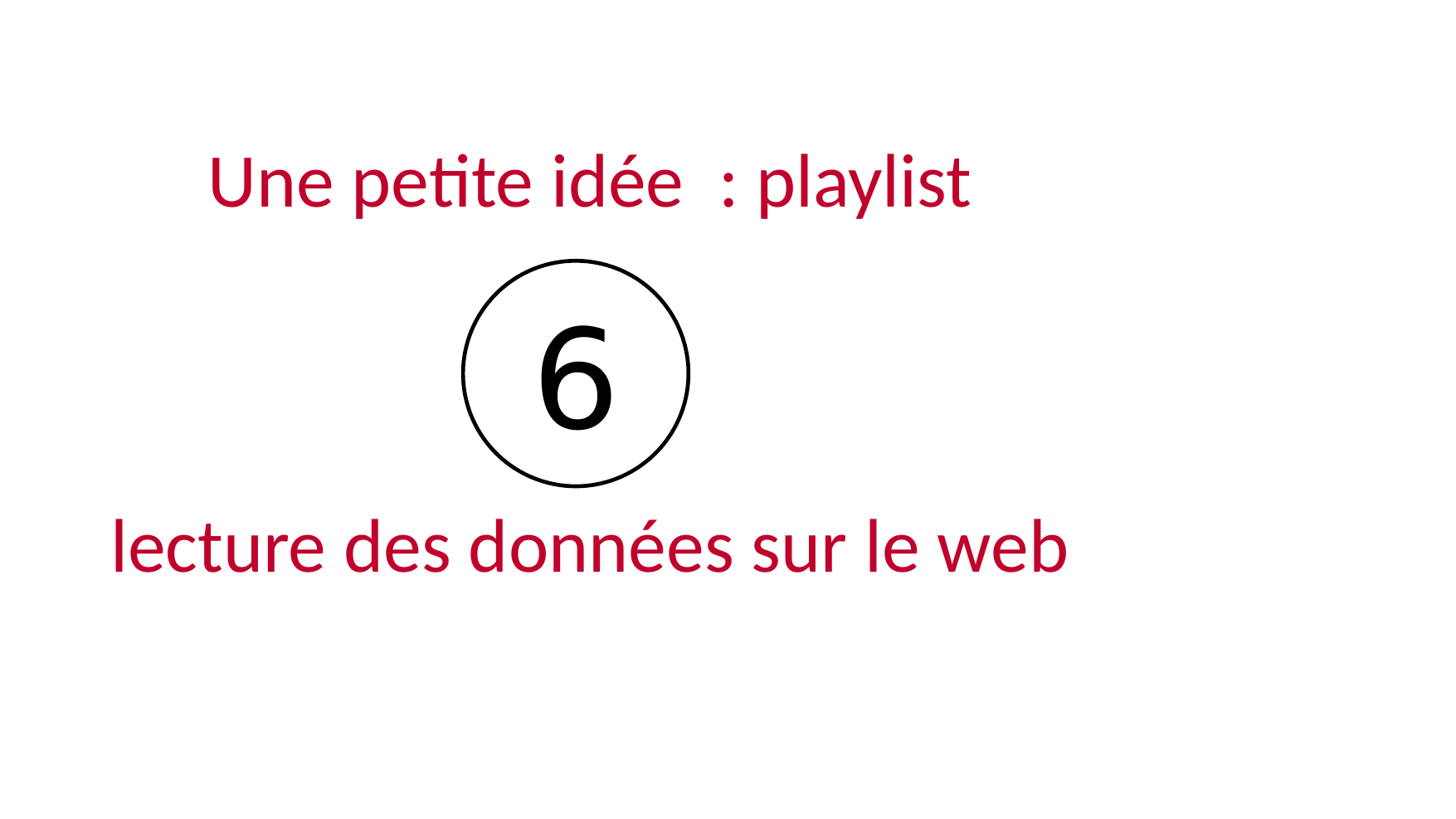

# Une petite idée  : playlist lecture des données sur le web
6